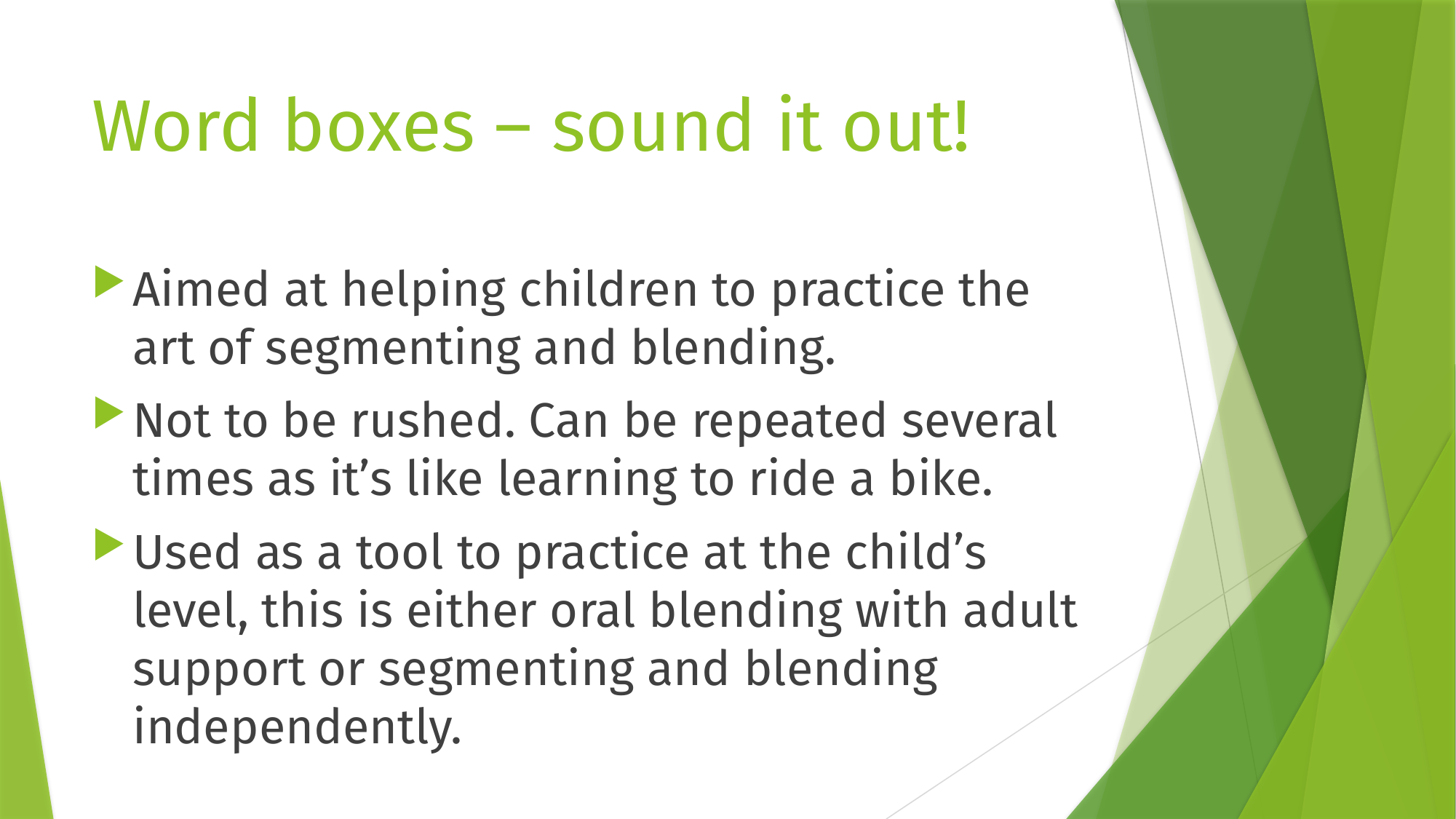

# Word boxes – sound it out!
Aimed at helping children to practice the art of segmenting and blending.
Not to be rushed. Can be repeated several times as it’s like learning to ride a bike.
Used as a tool to practice at the child’s level, this is either oral blending with adult support or segmenting and blending independently.

                                Let’s take a look at one.